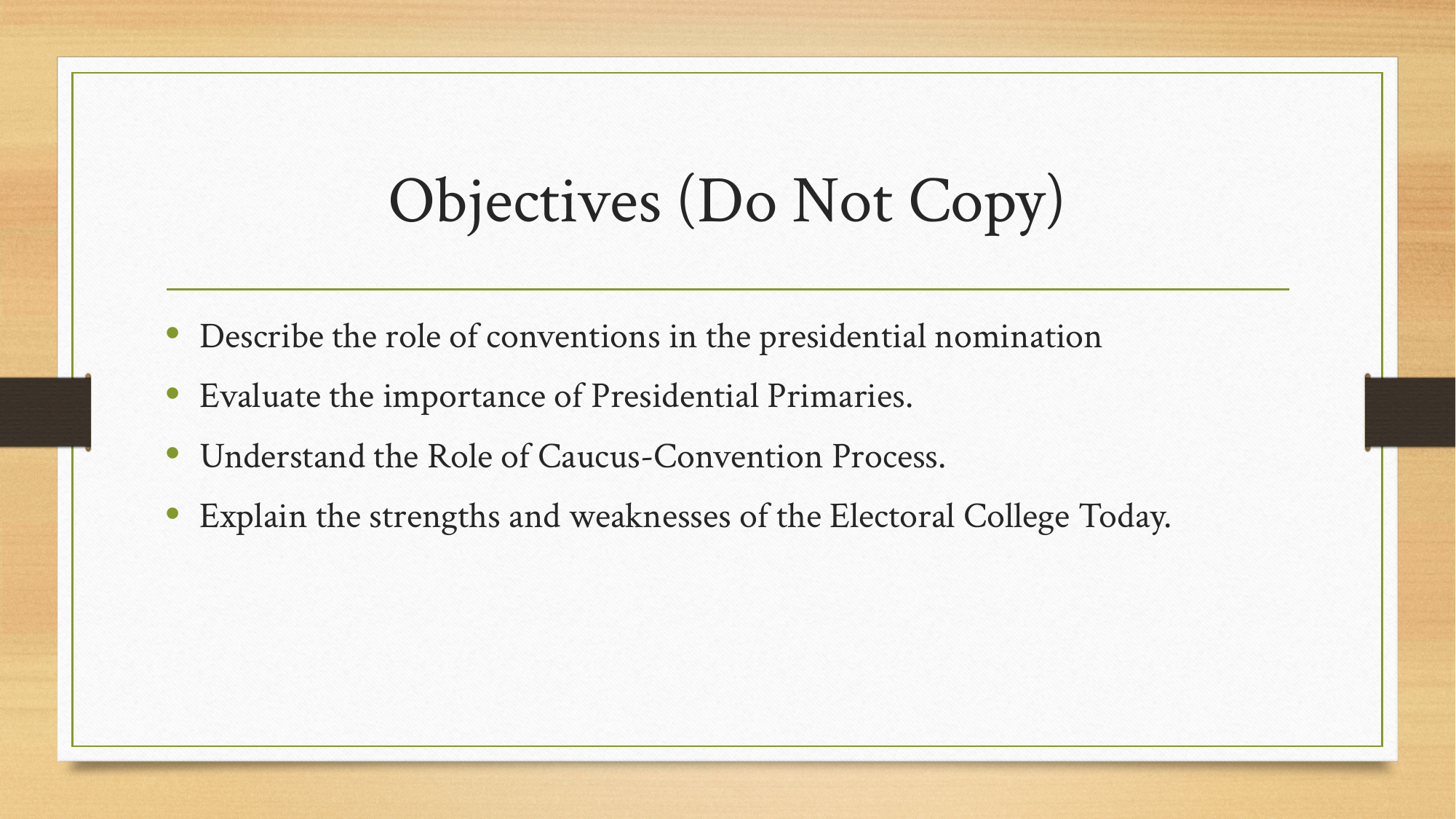

# Objectives (Do Not Copy)
Describe the role of conventions in the presidential nomination
Evaluate the importance of Presidential Primaries.
Understand the Role of Caucus-Convention Process.
Explain the strengths and weaknesses of the Electoral College Today.